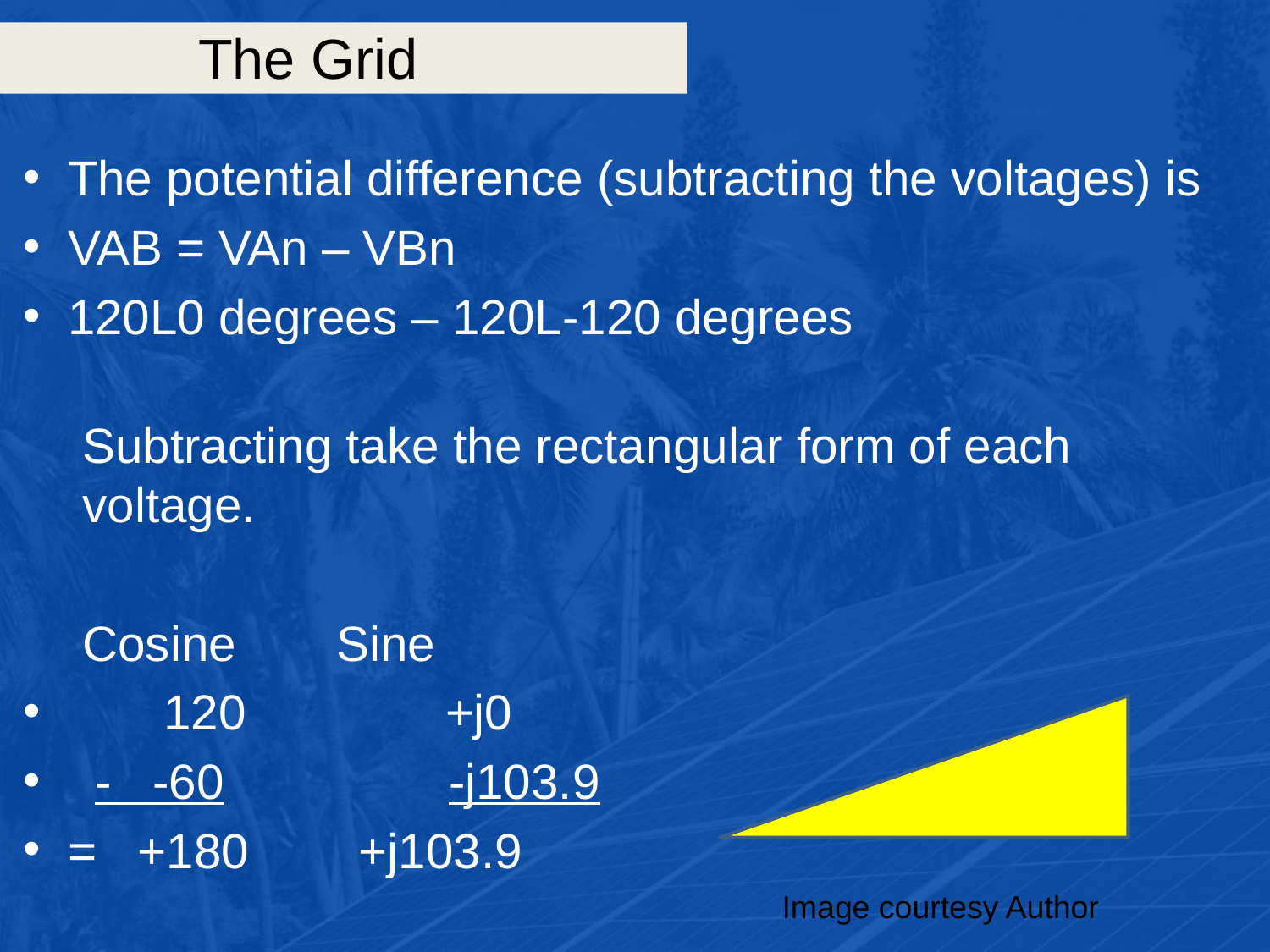

# The Grid
The potential difference (subtracting the voltages) is
VAB = VAn – VBn
120L0 degrees – 120L-120 degrees

Subtracting take the rectangular form of each voltage.

Cosine	Sine
       120 	         +j0
  -   -60		-j103.9
=   +180        +j103.9

Image courtesy Author